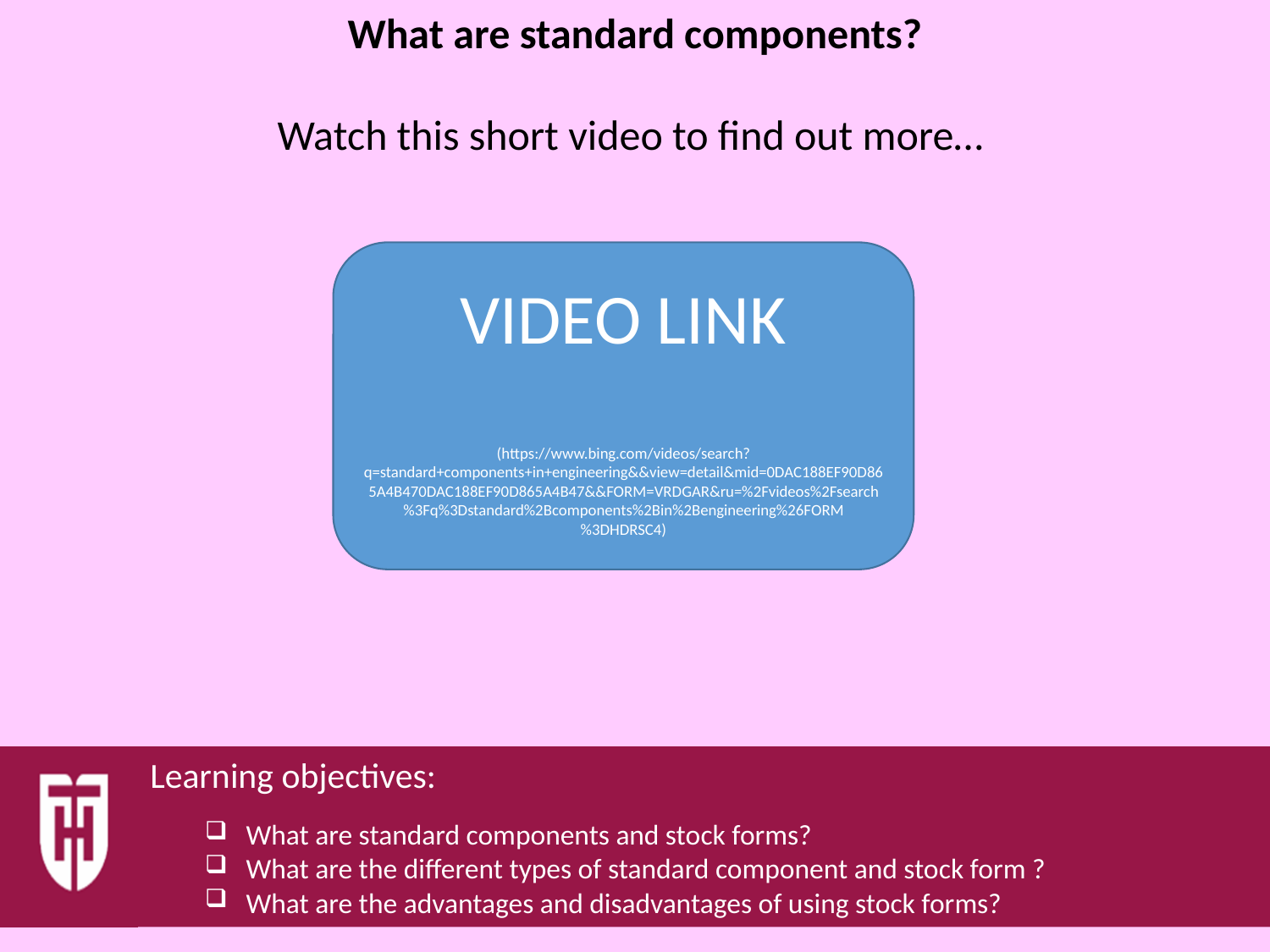

What are standard components?

Watch this short video to find out more…
VIDEO LINK

(https://www.bing.com/videos/search?q=standard+components+in+engineering&&view=detail&mid=0DAC188EF90D865A4B470DAC188EF90D865A4B47&&FORM=VRDGAR&ru=%2Fvideos%2Fsearch%3Fq%3Dstandard%2Bcomponents%2Bin%2Bengineering%26FORM%3DHDRSC4)